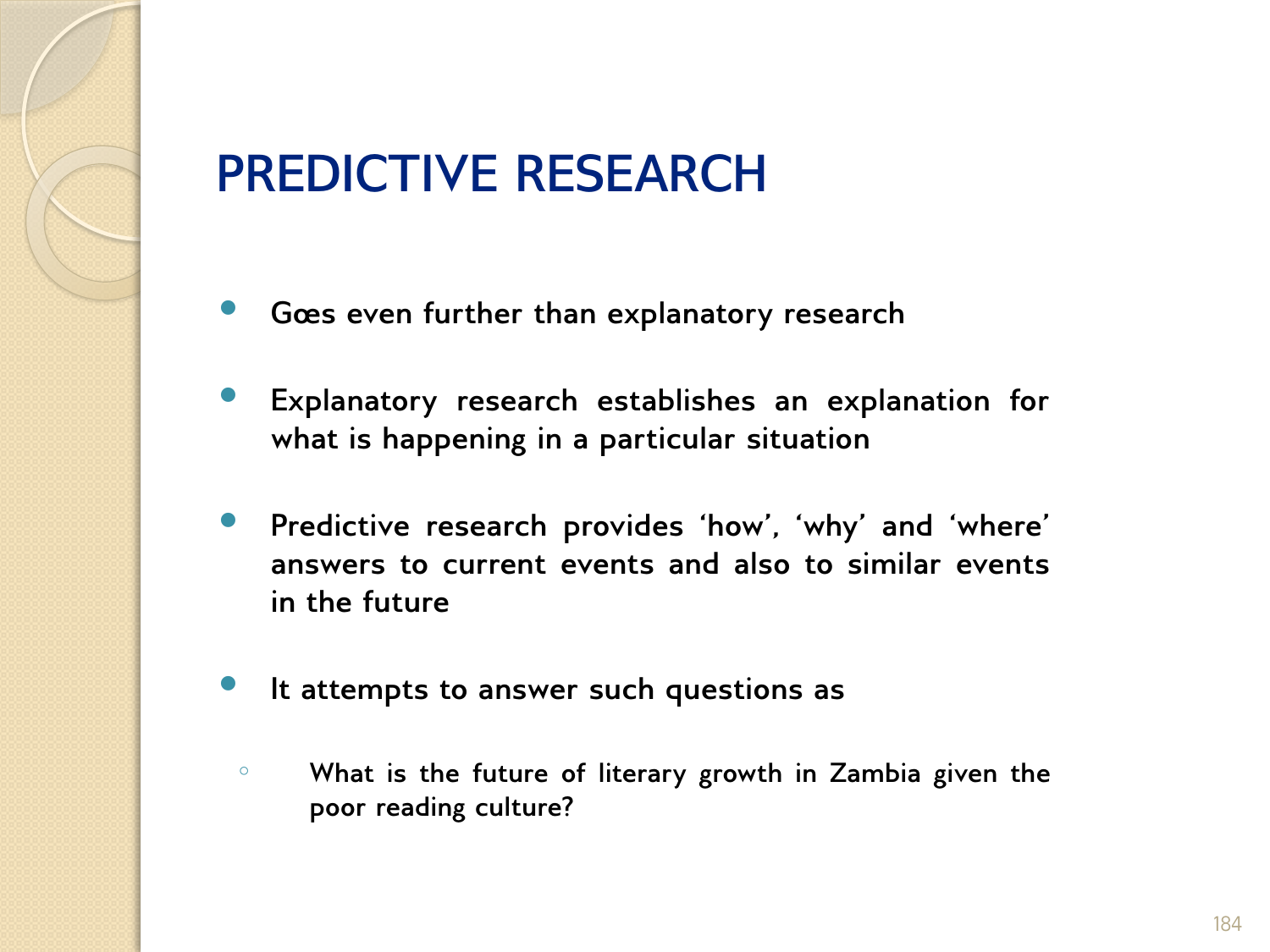

# PREDICTIVE RESEARCH
Goes even further than explanatory research

Explanatory research establishes an explanation for what is happening in a particular situation

Predictive research provides ‘how’, ‘why’ and ‘where’ answers to current events and also to similar events in the future

It attempts to answer such questions as

What is the future of literary growth in Zambia given the poor reading culture?
184